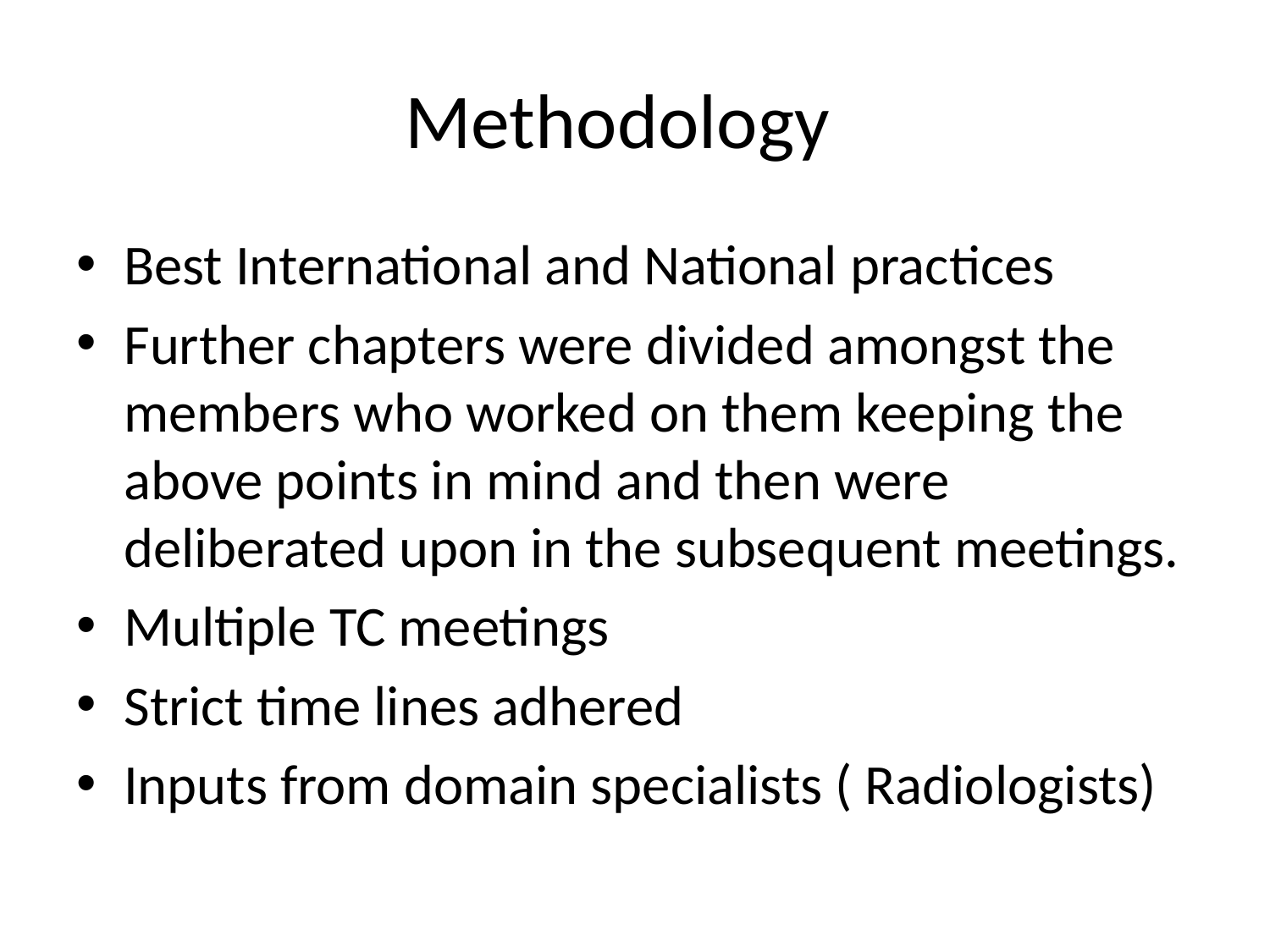

# Methodology
Best International and National practices
Further chapters were divided amongst the members who worked on them keeping the above points in mind and then were deliberated upon in the subsequent meetings.
Multiple TC meetings
Strict time lines adhered
Inputs from domain specialists ( Radiologists)